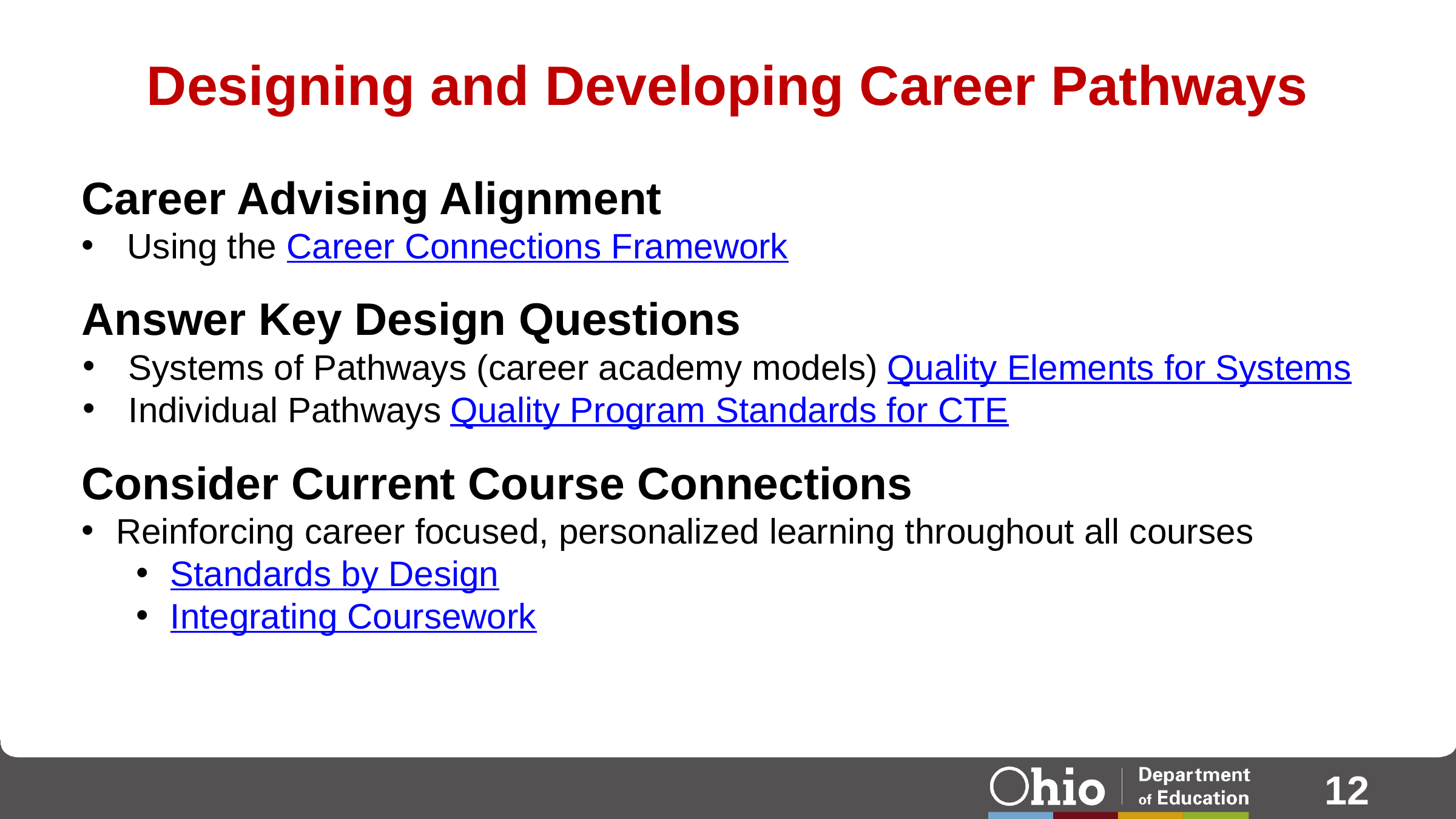

# Designing and Developing Career Pathways
Career Advising Alignment
Using the Career Connections Framework
Answer Key Design Questions
Systems of Pathways (career academy models) Quality Elements for Systems
Individual Pathways Quality Program Standards for CTE
Consider Current Course Connections
Reinforcing career focused, personalized learning throughout all courses
Standards by Design
Integrating Coursework